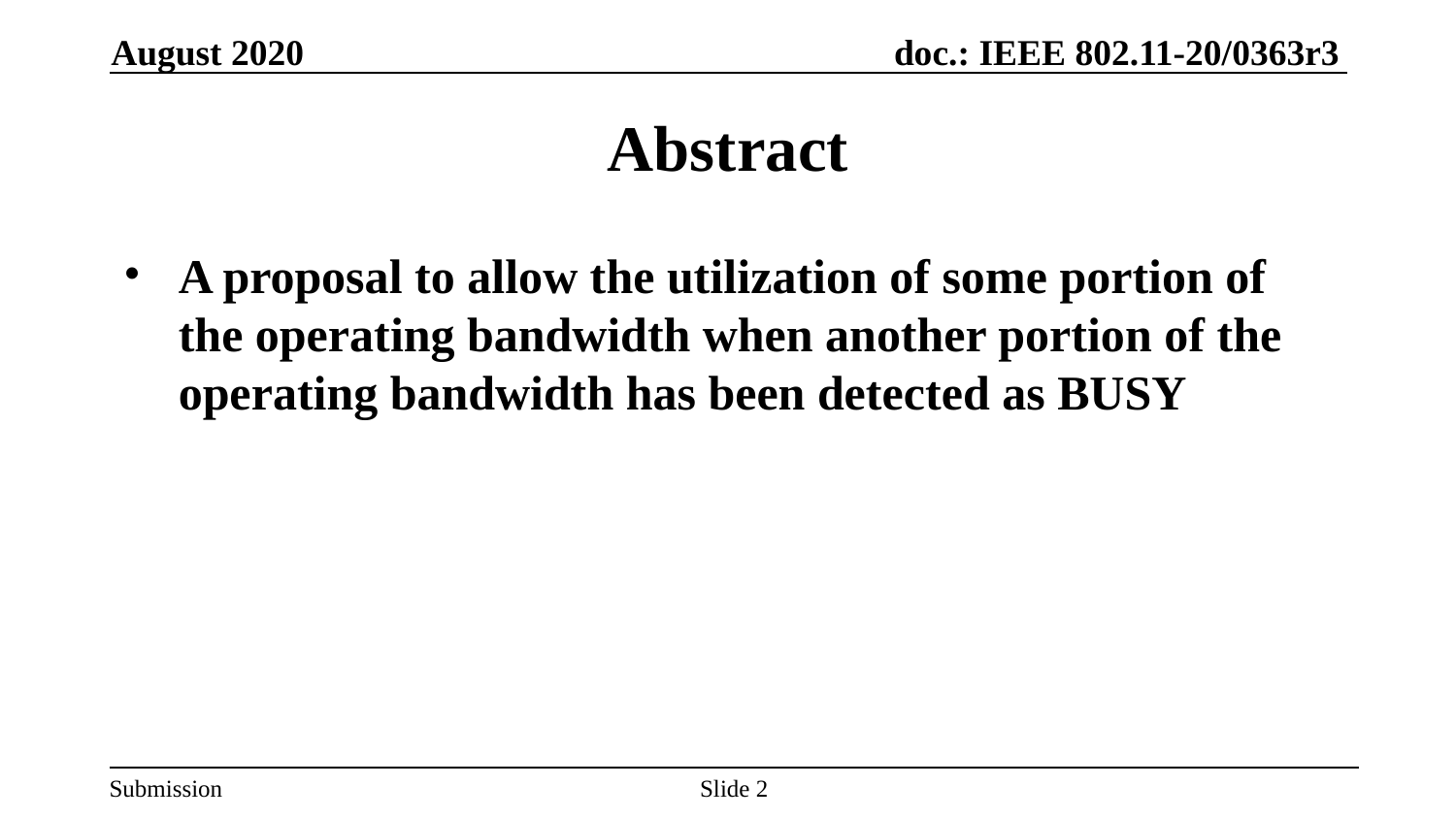

August 2020
# Abstract
A proposal to allow the utilization of some portion of the operating bandwidth when another portion of the operating bandwidth has been detected as BUSY
Slide 2